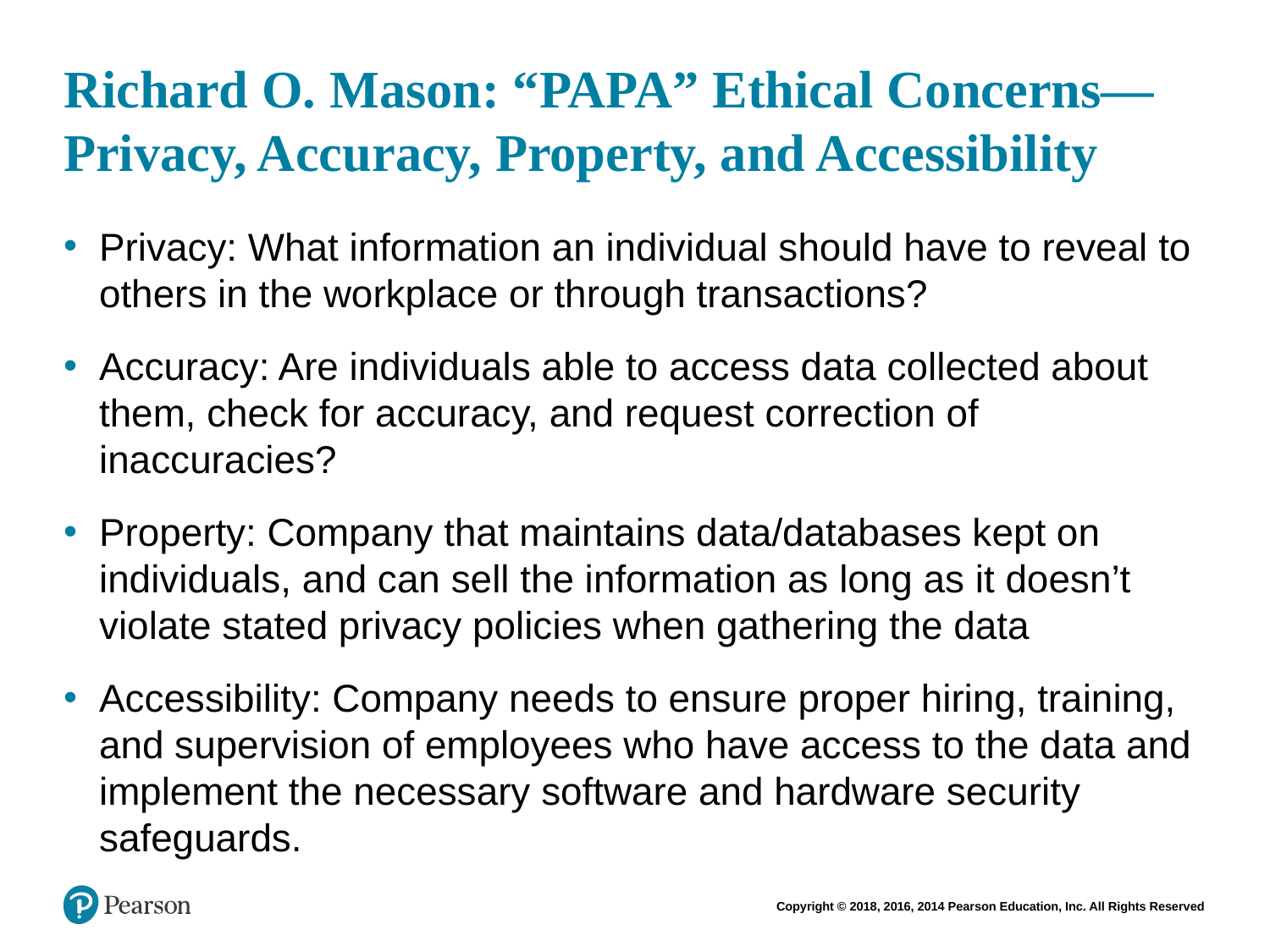

# Richard O. Mason: “PAPA” Ethical Concerns—Privacy, Accuracy, Property, and Accessibility
Privacy: What information an individual should have to reveal to others in the workplace or through transactions?
Accuracy: Are individuals able to access data collected about them, check for accuracy, and request correction of inaccuracies?
Property: Company that maintains data/databases kept on individuals, and can sell the information as long as it doesn’t violate stated privacy policies when gathering the data
Accessibility: Company needs to ensure proper hiring, training, and supervision of employees who have access to the data and implement the necessary software and hardware security safeguards.